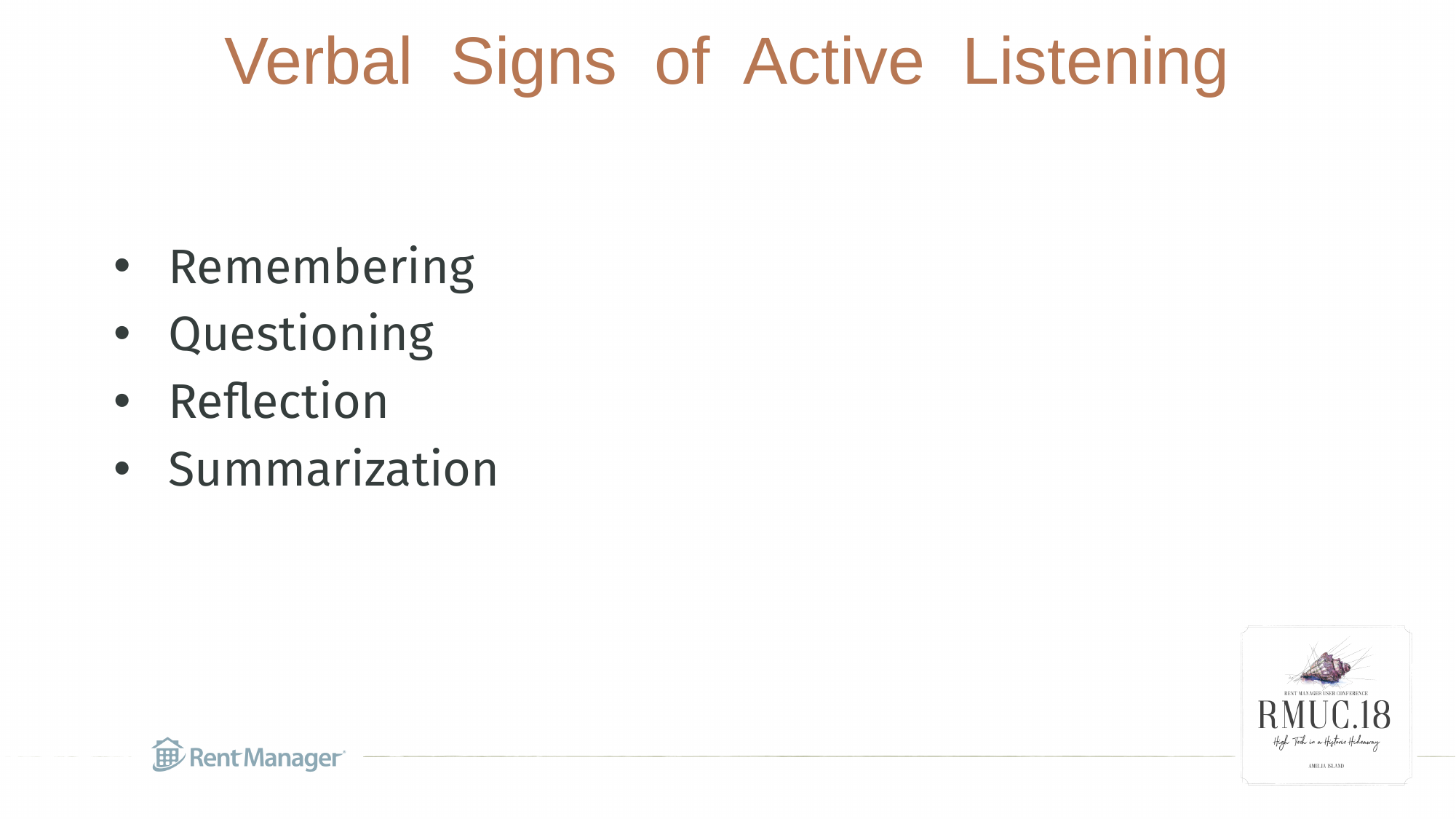

Verbal  Signs  of  Active  Listening
Remembering
Questioning
Reflection
Summarization